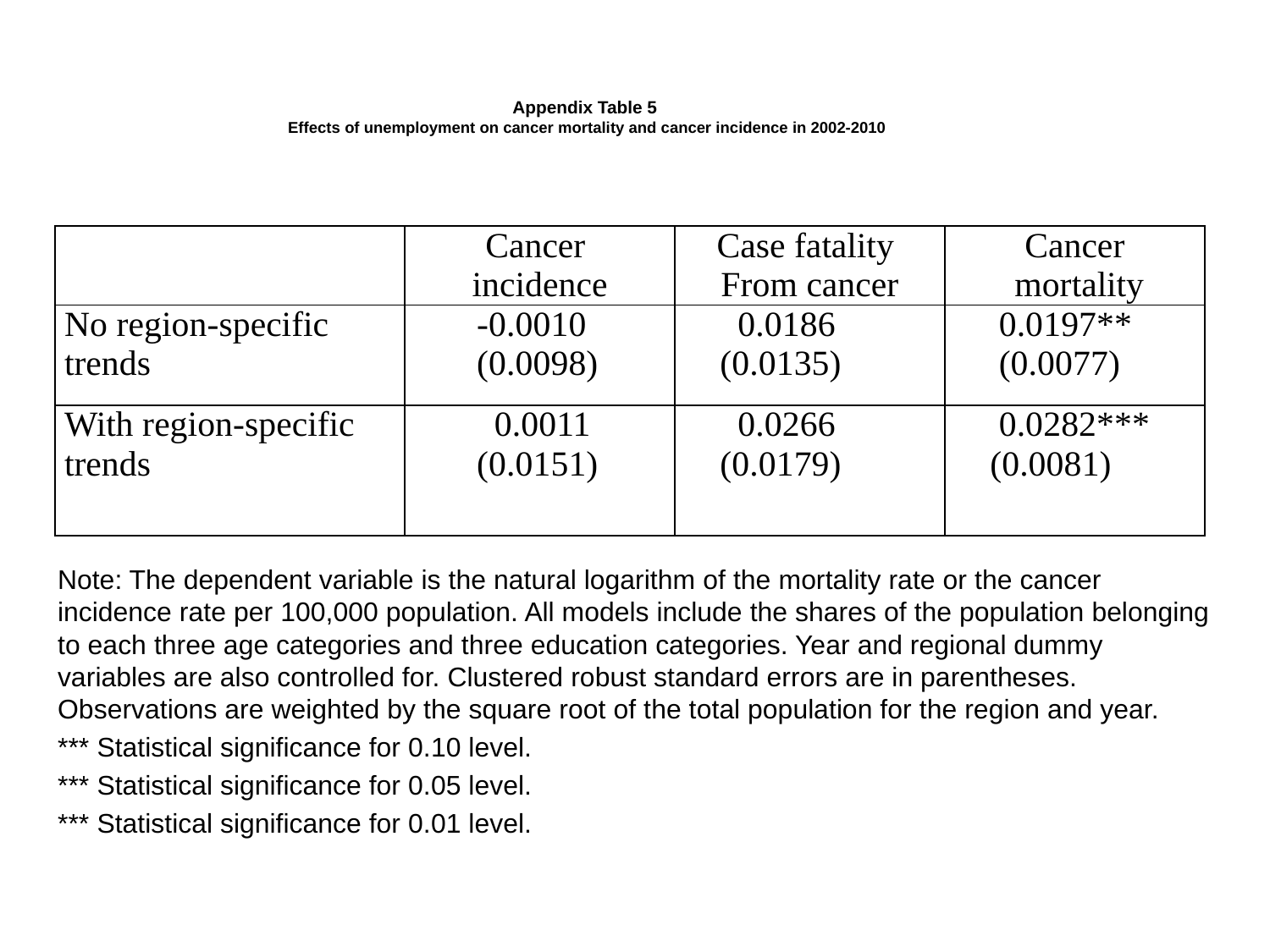

# Appendix Table 5 Effects of unemployment on cancer mortality and cancer incidence in 2002-2010
|  | Cancer incidence | Case fatality From cancer | Cancer mortality |
| --- | --- | --- | --- |
| No region-specific trends | -0.0010 (0.0098) | 0.0186 (0.0135) | 0.0197\*\* (0.0077) |
| With region-specific trends | 0.0011 (0.0151) | 0.0266 (0.0179) | 0.0282\*\*\* (0.0081) |
Note: The dependent variable is the natural logarithm of the mortality rate or the cancer incidence rate per 100,000 population. All models include the shares of the population belonging to each three age categories and three education categories. Year and regional dummy variables are also controlled for. Clustered robust standard errors are in parentheses. Observations are weighted by the square root of the total population for the region and year.
*** Statistical significance for 0.10 level.
*** Statistical significance for 0.05 level.
*** Statistical significance for 0.01 level.